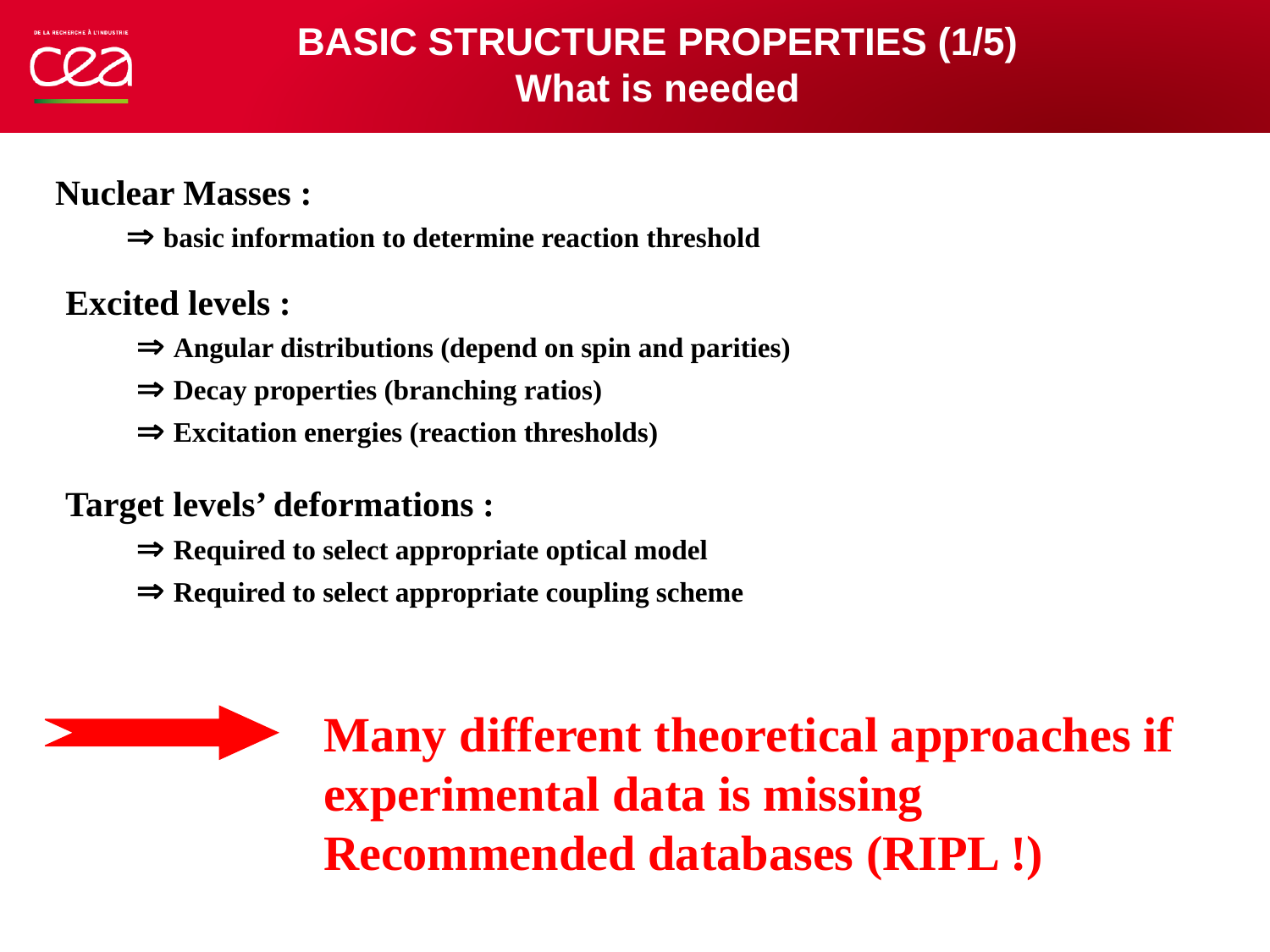

BASIC STRUCTURE PROPERTIES (1/5)
What is needed
Nuclear Masses :
        ⇒ basic information to determine reaction threshold

Excited levels :
        ⇒ Angular distributions (depend on spin and parities)
        ⇒ Decay properties (branching ratios)
        ⇒ Excitation energies (reaction thresholds)

Target levels’ deformations :
        ⇒ Required to select appropriate optical model
        ⇒ Required to select appropriate coupling scheme

Many different theoretical approaches if
experimental data is missing
Recommended databases (RIPL !)